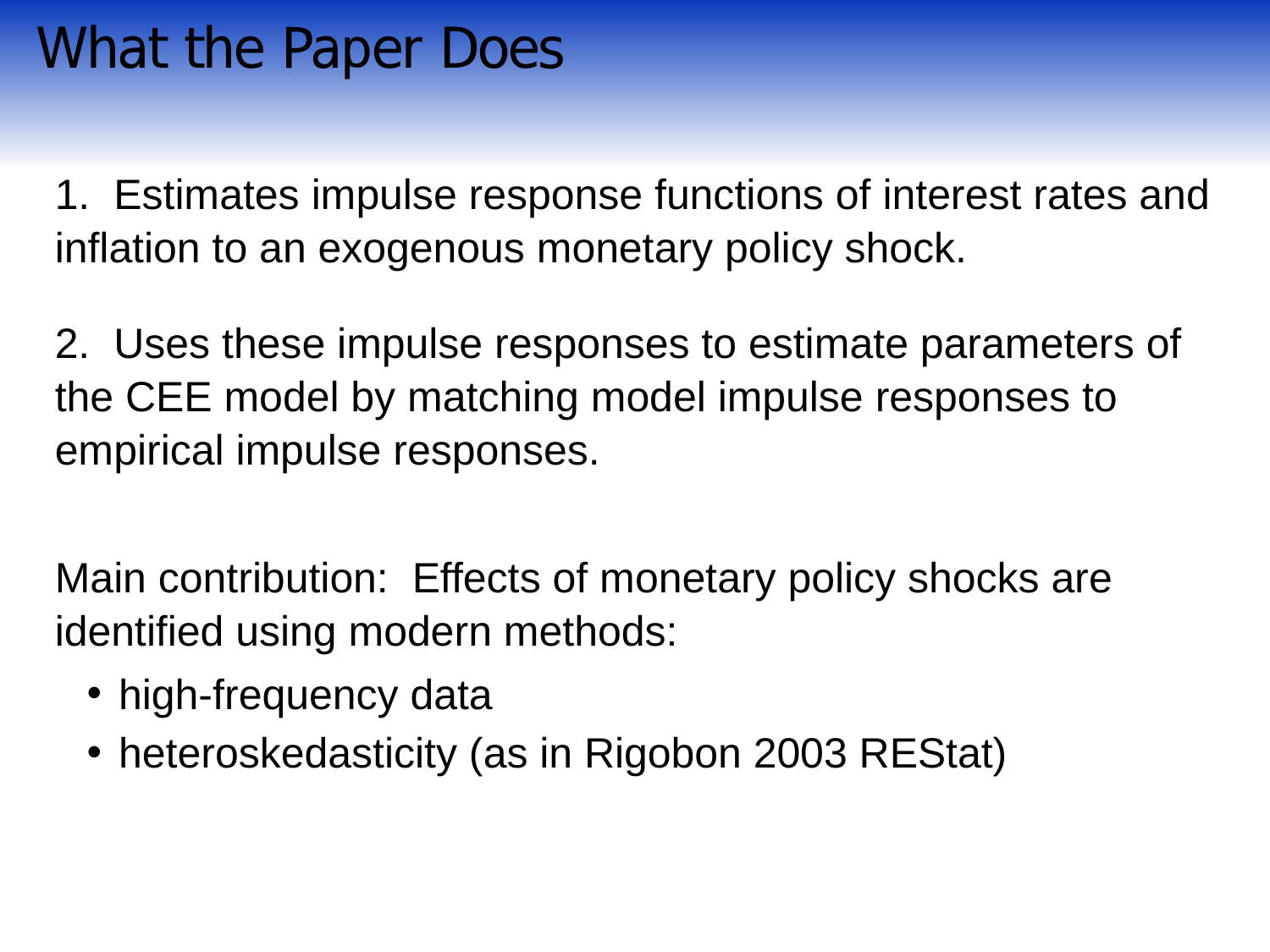

What the Paper Does
1.  Estimates impulse response functions of interest rates and inflation to an exogenous monetary policy shock.
2.  Uses these impulse responses to estimate parameters of the CEE model by matching model impulse responses to empirical impulse responses.
Main contribution:  Effects of monetary policy shocks are identified using modern methods:
high-frequency data
heteroskedasticity (as in Rigobon 2003 REStat)